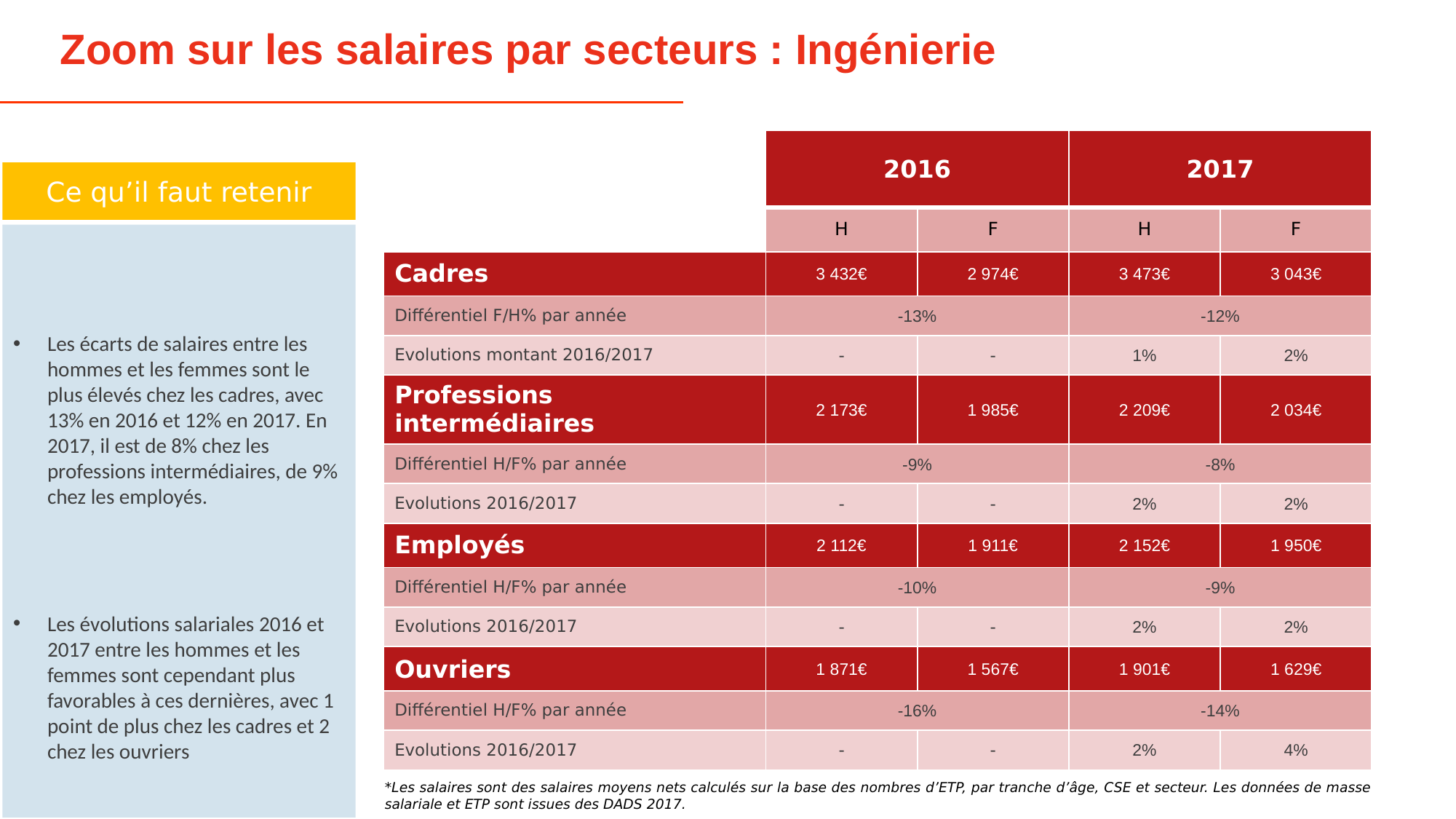

Zoom sur les salaires par secteurs : Ingénierie
|  | 2016 |  | 2017 |  |
| --- | --- | --- | --- | --- |
|  | H | F | H | F |
| Cadres | 3 432€ | 2 974€ | 3 473€ | 3 043€ |
| Différentiel F/H% par année | -13% |  | -12% |  |
| Evolutions montant 2016/2017 | - | - | 1% | 2% |
| Professions intermédiaires | 2 173€ | 1 985€ | 2 209€ | 2 034€ |
| Différentiel H/F% par année | -9% |  | -8% |  |
| Evolutions 2016/2017 | - | - | 2% | 2% |
| Employés | 2 112€ | 1 911€ | 2 152€ | 1 950€ |
| Différentiel H/F% par année | -10% |  | -9% |  |
| Evolutions 2016/2017 | - | - | 2% | 2% |
| Ouvriers | 1 871€ | 1 567€ | 1 901€ | 1 629€ |
| Différentiel H/F% par année | -16% |  | -14% |  |
| Evolutions 2016/2017 | - | - | 2% | 4% |

Ce qu’il faut retenir

Les écarts de salaires entre les hommes et les femmes sont le plus élevés chez les cadres, avec 13% en 2016 et 12% en 2017. En 2017, il est de 8% chez les professions intermédiaires, de 9% chez les employés.

Les évolutions salariales 2016 et 2017 entre les hommes et les femmes sont cependant plus favorables à ces dernières, avec 1 point de plus chez les cadres et 2 chez les ouvriers
*Les salaires sont des salaires moyens nets calculés sur la base des nombres d’ETP, par tranche d’âge, CSE et secteur. Les données de masse salariale et ETP sont issues des DADS 2017.